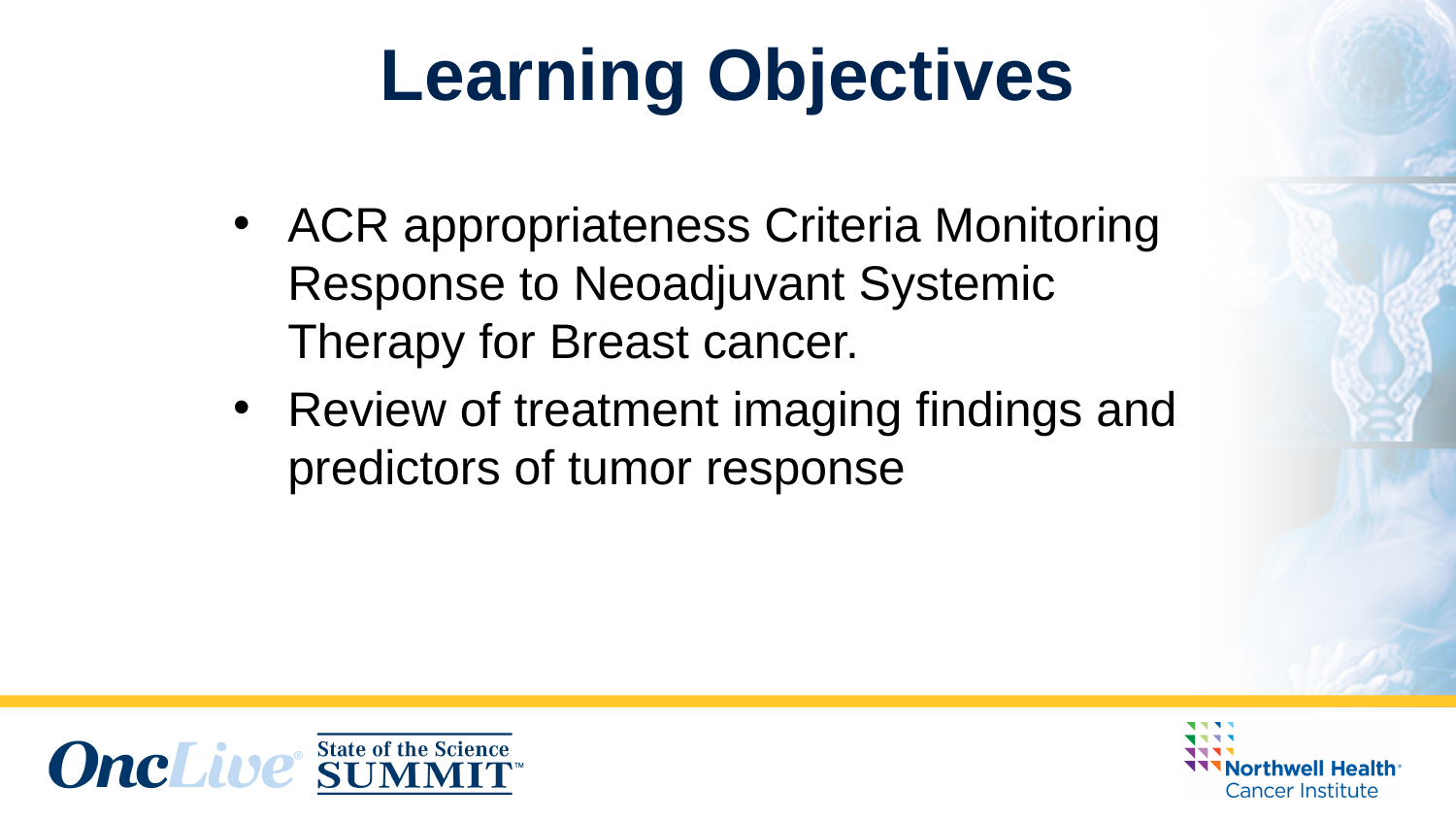

# Learning Objectives
ACR appropriateness Criteria Monitoring Response to Neoadjuvant Systemic Therapy for Breast cancer.
Review of treatment imaging findings and predictors of tumor response